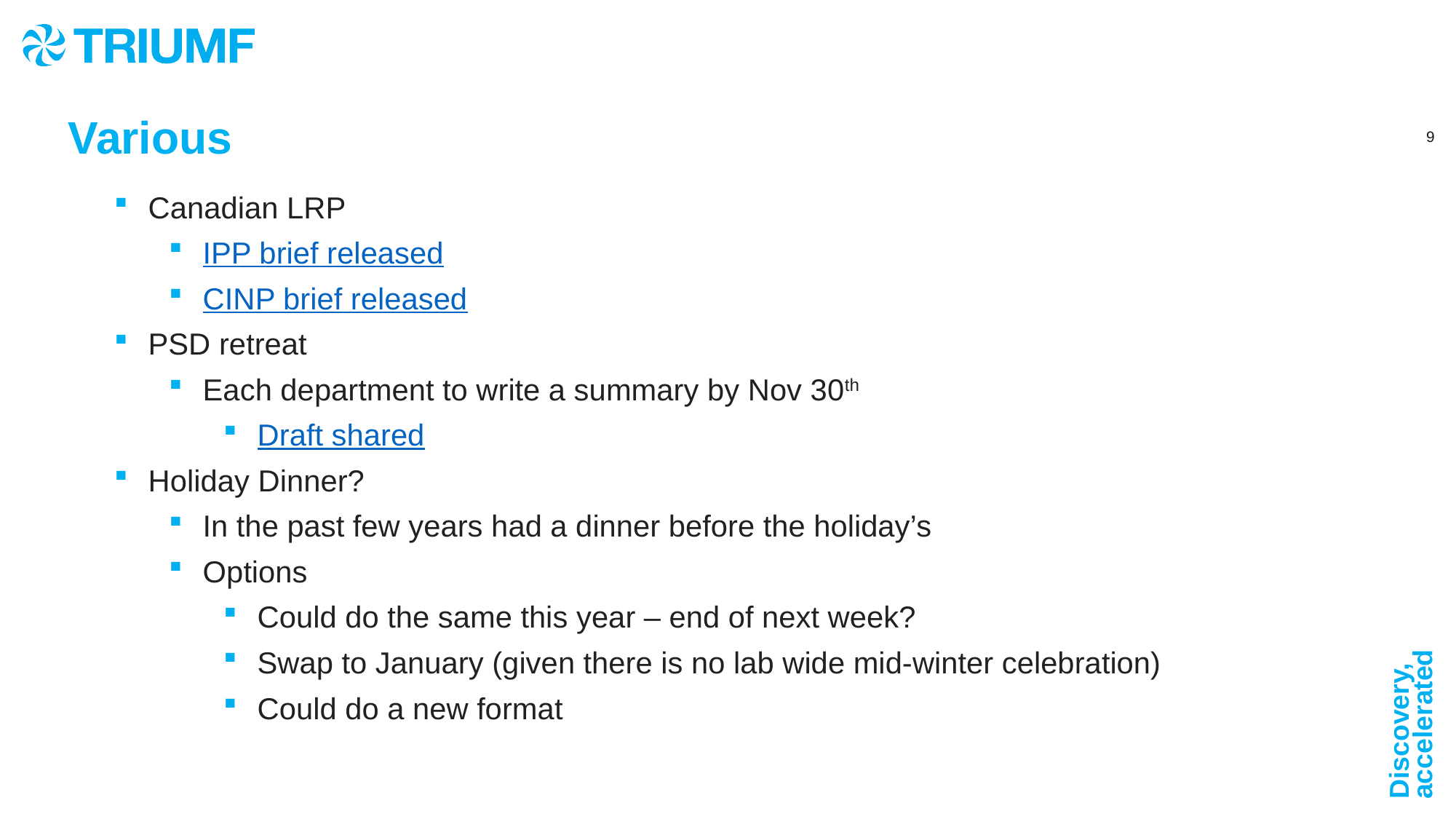

Various

Canadian LRP
IPP brief released
CINP brief released
PSD retreat
Each department to write a summary by Nov 30th
Draft shared
Holiday Dinner?
In the past few years had a dinner before the holiday’s
Options
Could do the same this year – end of next week?
Swap to January (given there is no lab wide mid-winter celebration)
Could do a new format